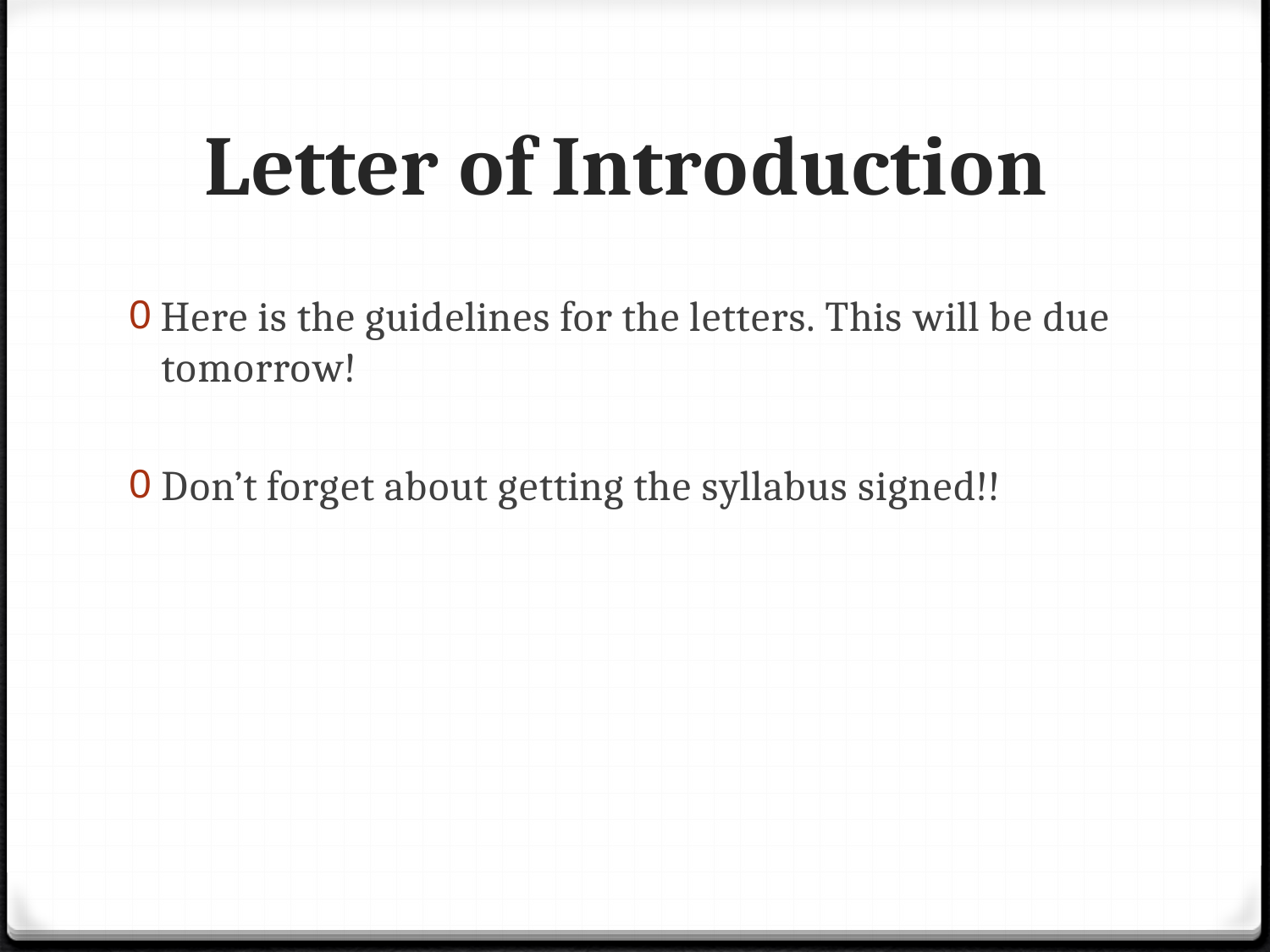

# Letter of Introduction
Here is the guidelines for the letters. This will be due tomorrow!

Don’t forget about getting the syllabus signed!!